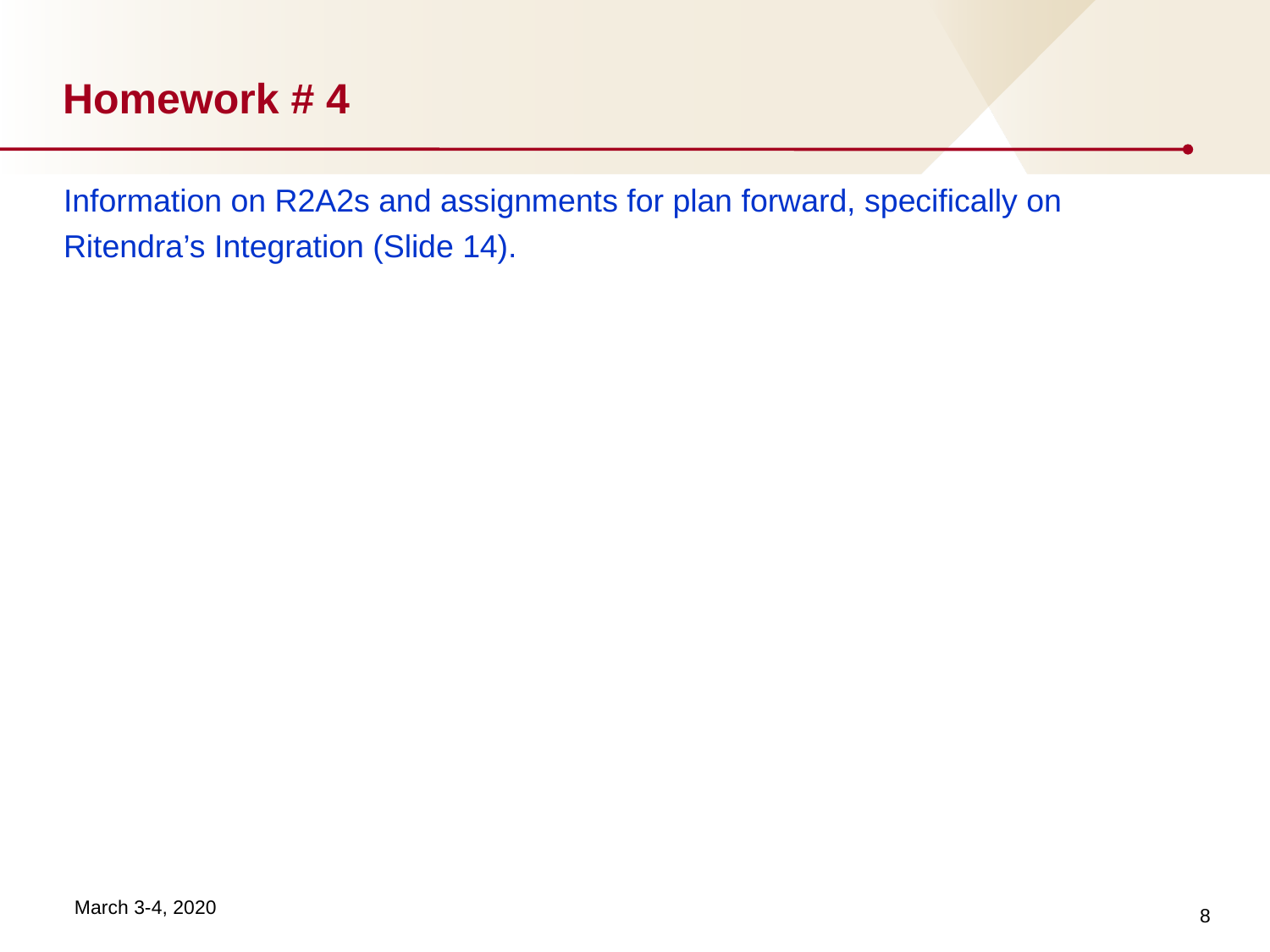

# Homework # 4
Information on R2A2s and assignments for plan forward, specifically on Ritendra’s Integration (Slide 14).

8
March 3-4, 2020